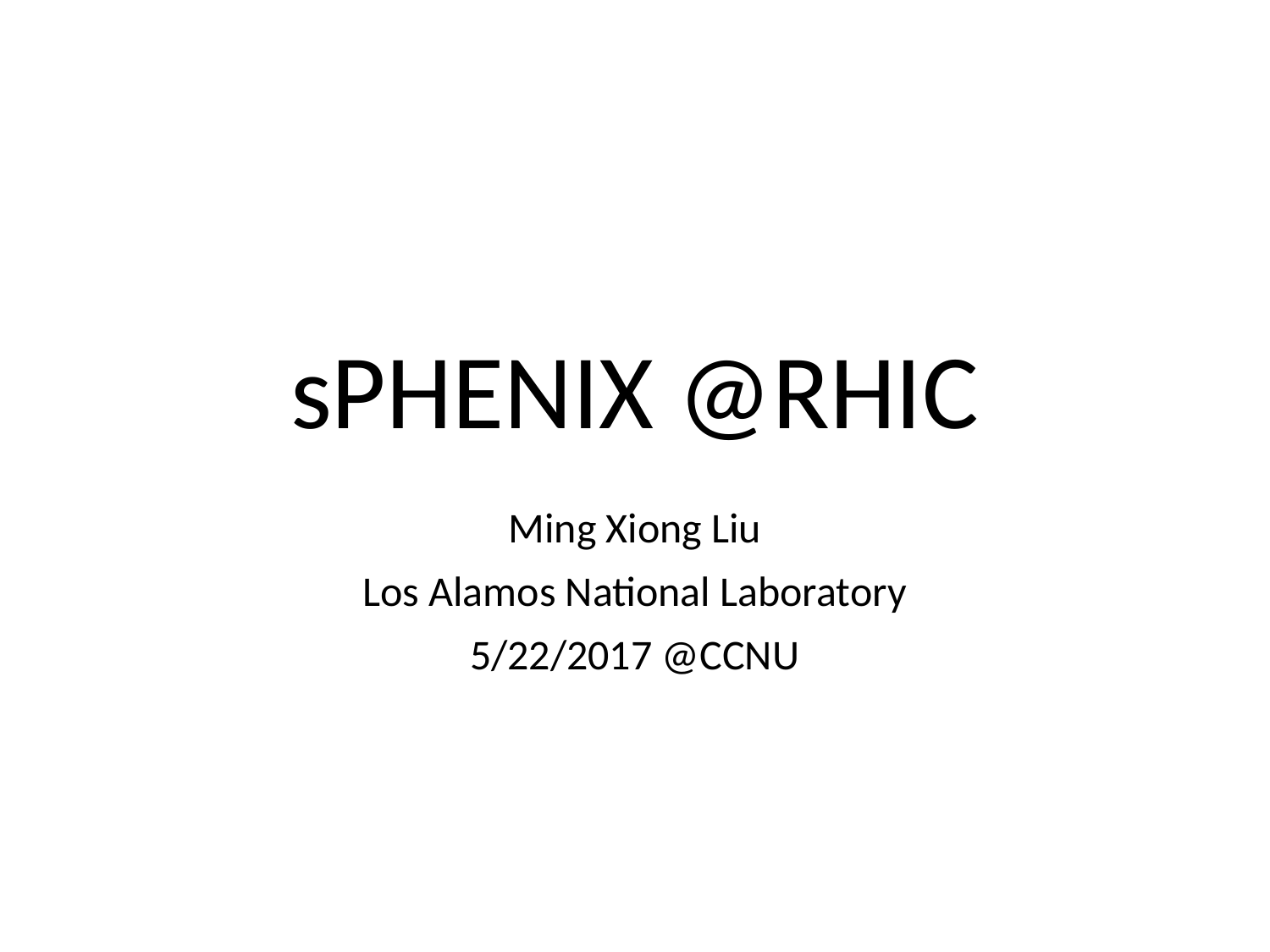

# sPHENIX @RHIC
Ming Xiong Liu
Los Alamos National Laboratory
5/22/2017 @CCNU